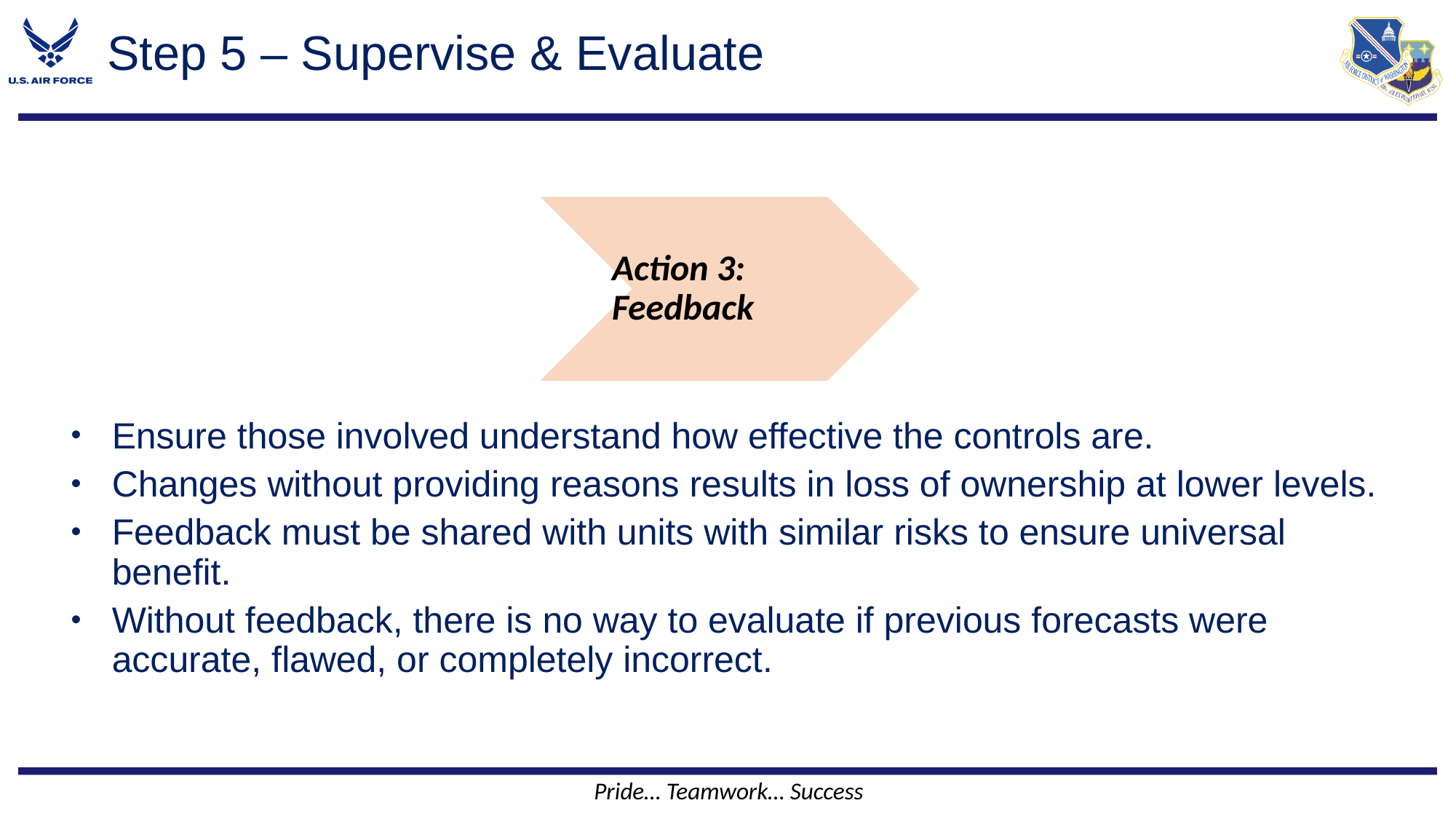

# Step 5 – Supervise & Evaluate

Action 3:
Feedback
Ensure those involved understand how effective the controls are.
Changes without providing reasons results in loss of ownership at lower levels.
Feedback must be shared with units with similar risks to ensure universal benefit.
Without feedback, there is no way to evaluate if previous forecasts were accurate, flawed, or completely incorrect.